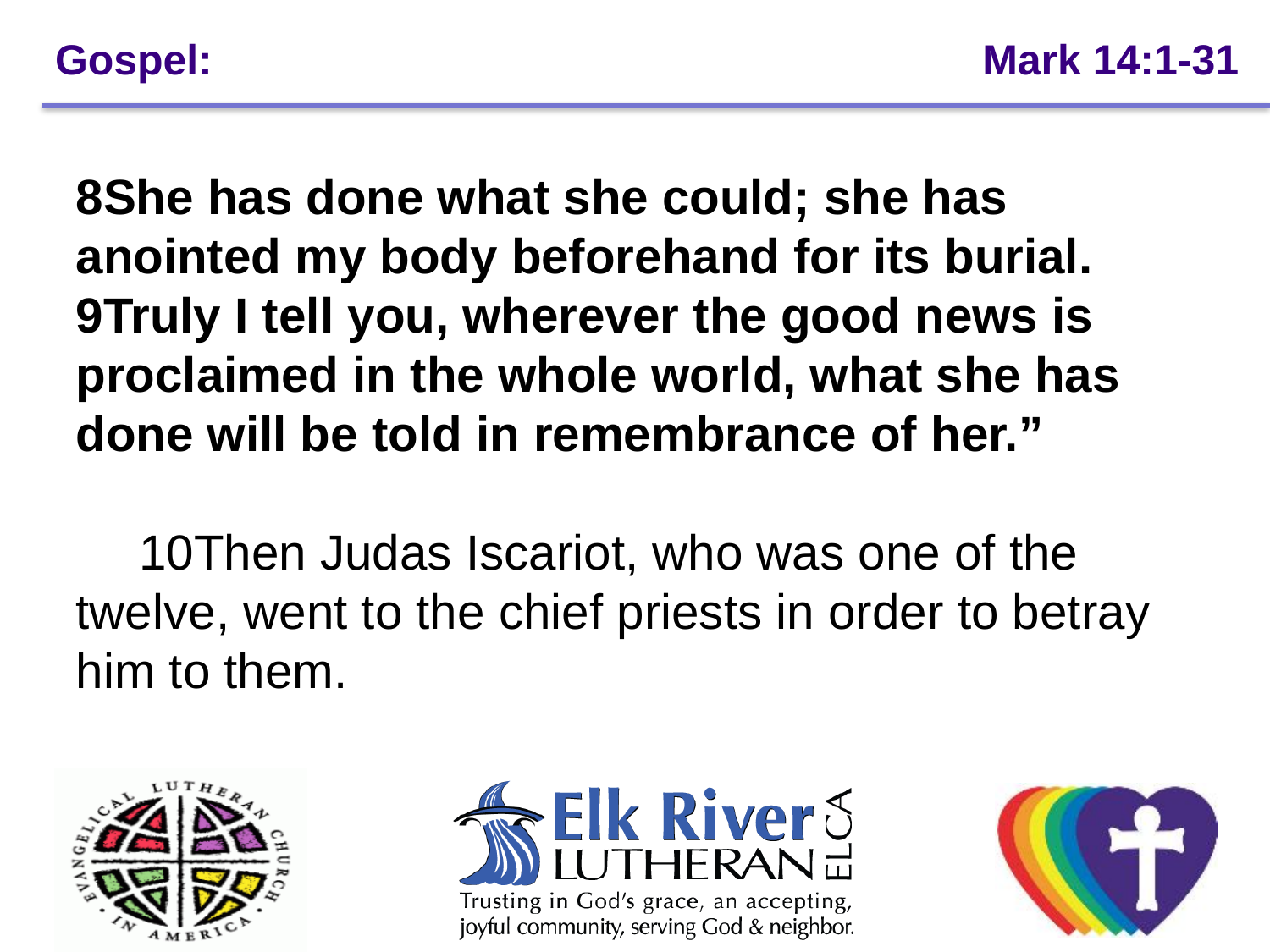

# Gospel:  					              Mark 14:1-31
8She has done what she could; she has anointed my body beforehand for its burial. 9Truly I tell you, wherever the good news is proclaimed in the whole world, what she has done will be told in remembrance of her.”

  10Then Judas Iscariot, who was one of the twelve, went to the chief priests in order to betray him to them.